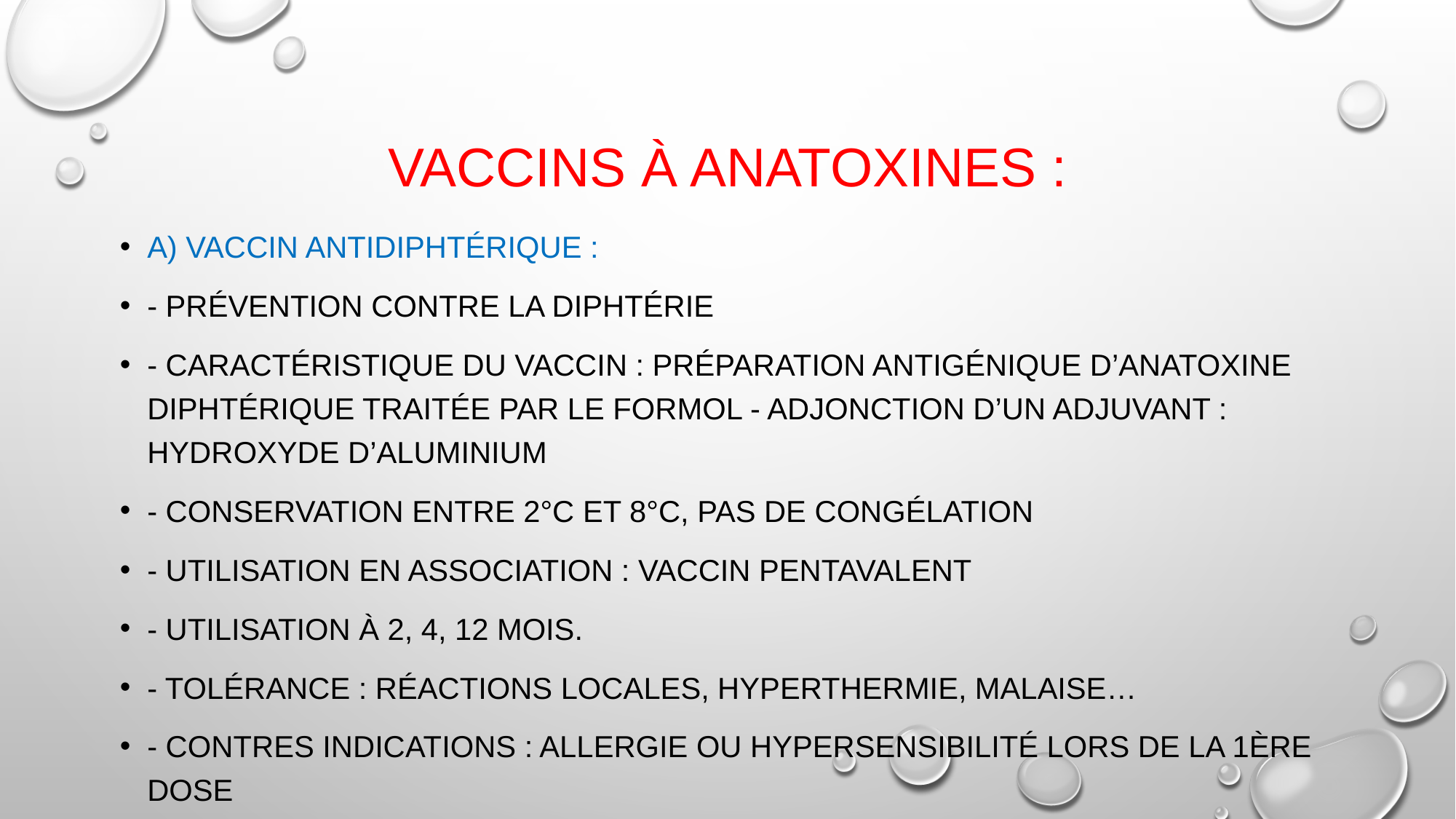

# Vaccins à anatoxines :
a) Vaccin antidiphtérique :
- Prévention contre la diphtérie
- Caractéristique du vaccin : préparation antigénique d’anatoxine diphtérique traitée par le formol - Adjonction d’un adjuvant : Hydroxyde d’Aluminium
- Conservation entre 2°C et 8°C, pas de congélation
- Utilisation en association : Vaccin pentavalent
- Utilisation à 2, 4, 12 mois.
- Tolérance : réactions locales, hyperthermie, malaise…
- Contres indications : Allergie ou hypersensibilité lors de la 1ère dose